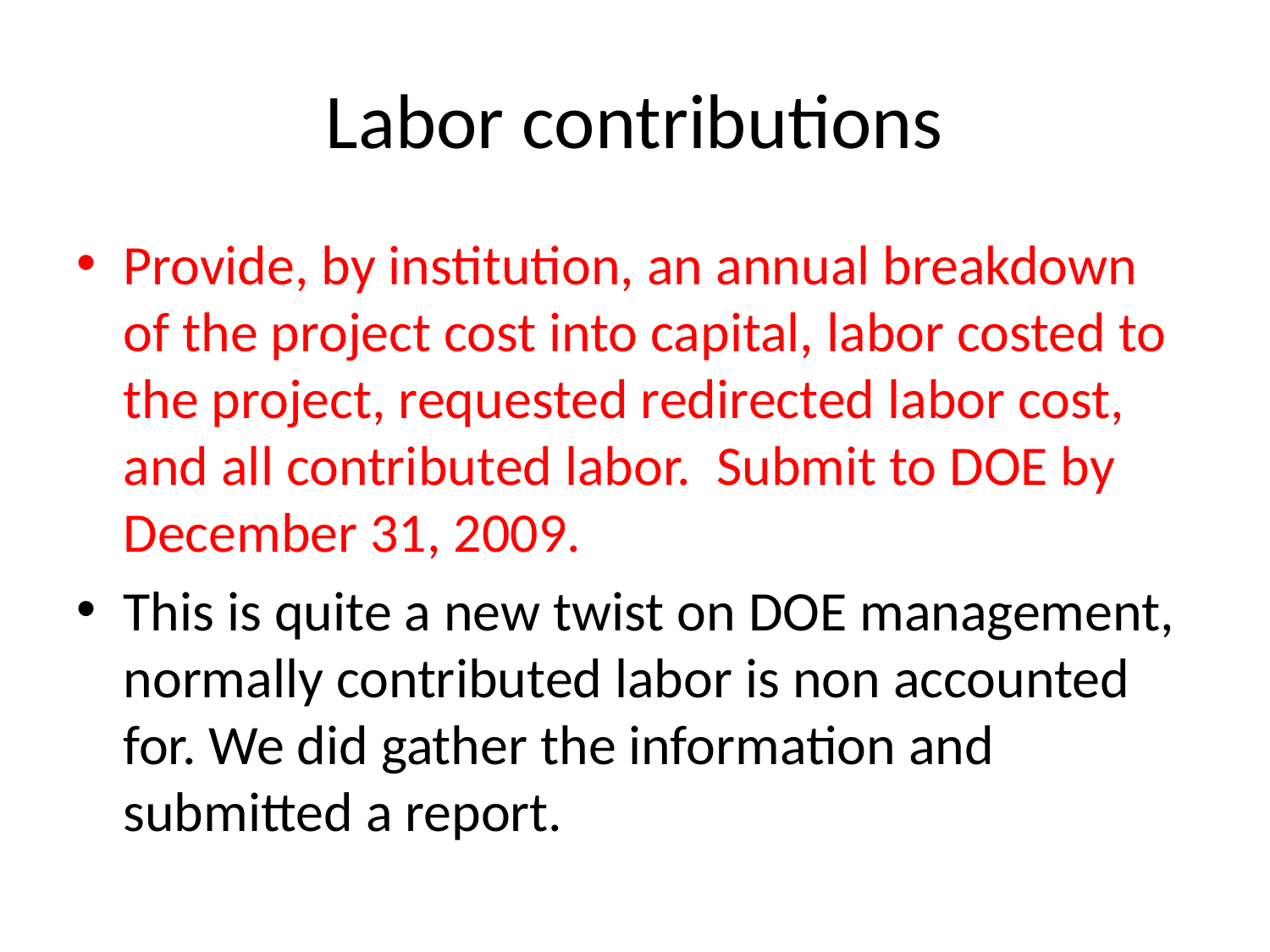

# Labor contributions
Provide, by institution, an annual breakdown of the project cost into capital, labor costed to the project, requested redirected labor cost, and all contributed labor.  Submit to DOE by December 31, 2009.
This is quite a new twist on DOE management, normally contributed labor is non accounted for. We did gather the information and submitted a report.